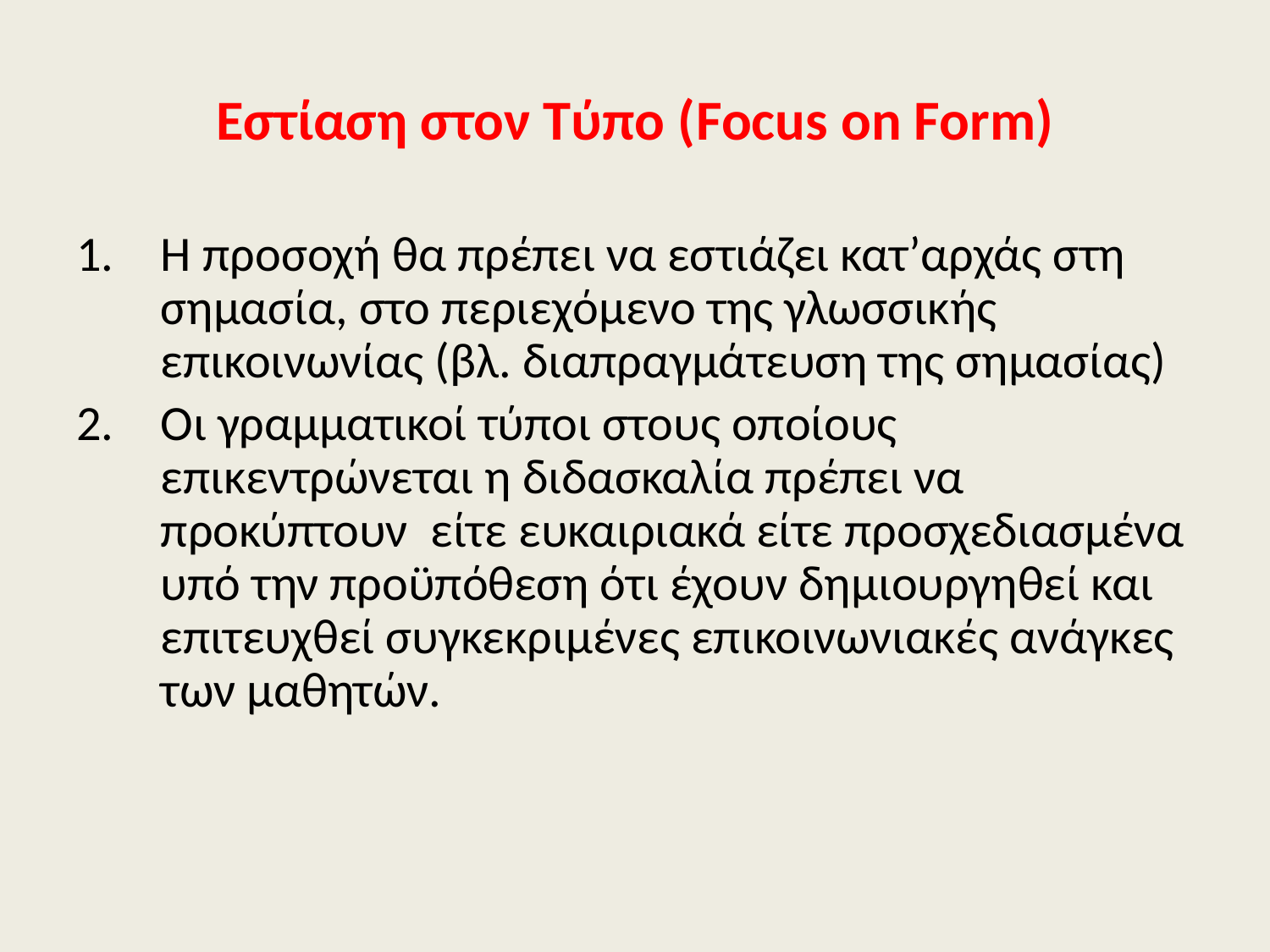

Εστίαση στον Τύπο (Focus on Form)
Η προσοχή θα πρέπει να εστιάζει κατ’αρχάς στη σημασία, στο περιεχόμενο της γλωσσικής επικοινωνίας (βλ. διαπραγμάτευση της σημασίας)
Οι γραμματικοί τύποι στους οποίους επικεντρώνεται η διδασκαλία πρέπει να προκύπτουν  είτε ευκαιριακά είτε προσχεδιασμένα υπό την προϋπόθεση ότι έχουν δημιουργηθεί και επιτευχθεί συγκεκριμένες επικοινωνιακές ανάγκες των μαθητών.